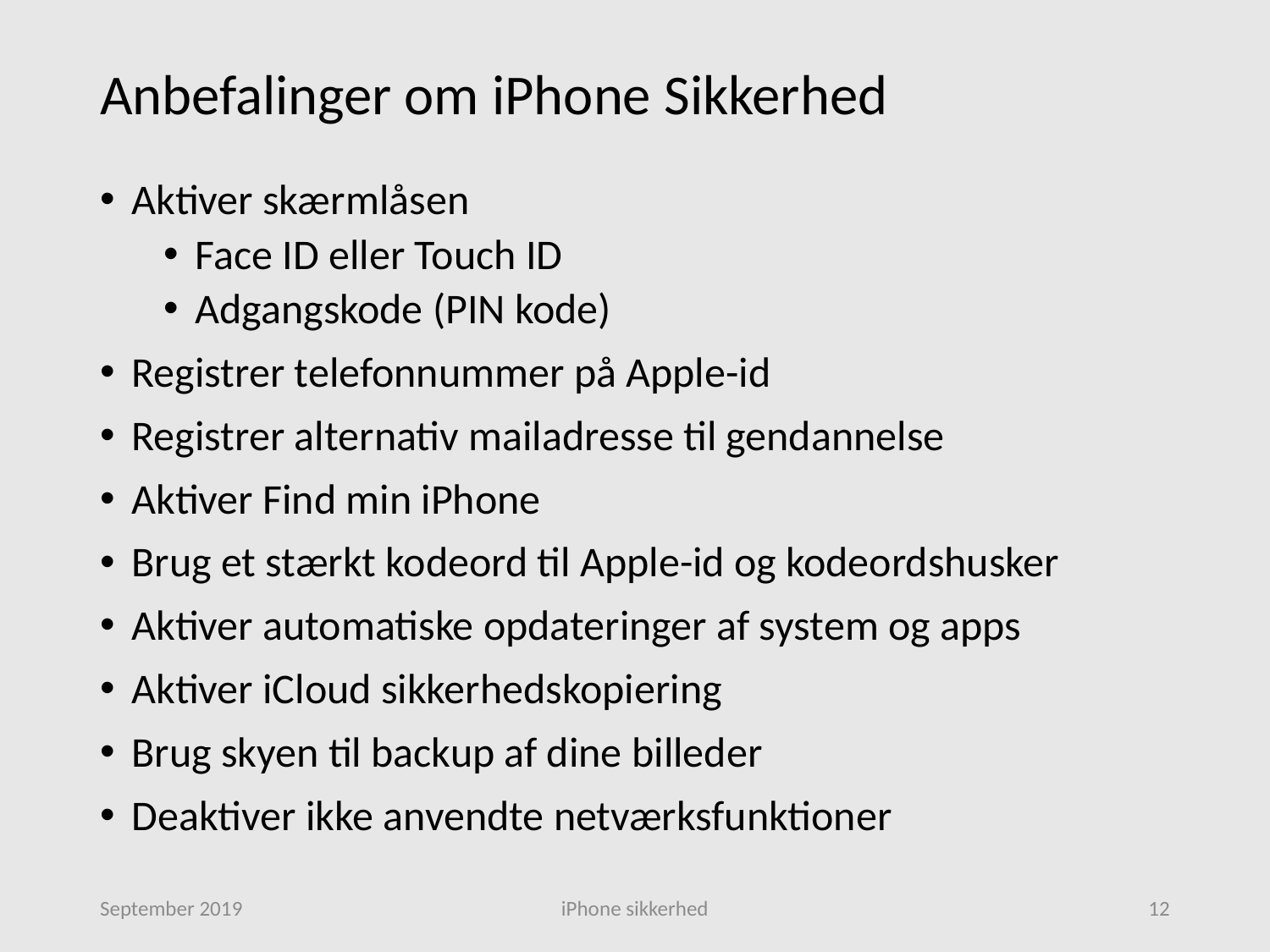

# Anbefalinger om iPhone Sikkerhed
Aktiver skærmlåsen
Face ID eller Touch ID
Adgangskode (PIN kode)
Registrer telefonnummer på Apple-id
Registrer alternativ mailadresse til gendannelse
Aktiver Find min iPhone
Brug et stærkt kodeord til Apple-id og kodeordshusker
Aktiver automatiske opdateringer af system og apps
Aktiver iCloud sikkerhedskopiering
Brug skyen til backup af dine billeder
Deaktiver ikke anvendte netværksfunktioner

September 2019
iPhone sikkerhed
12